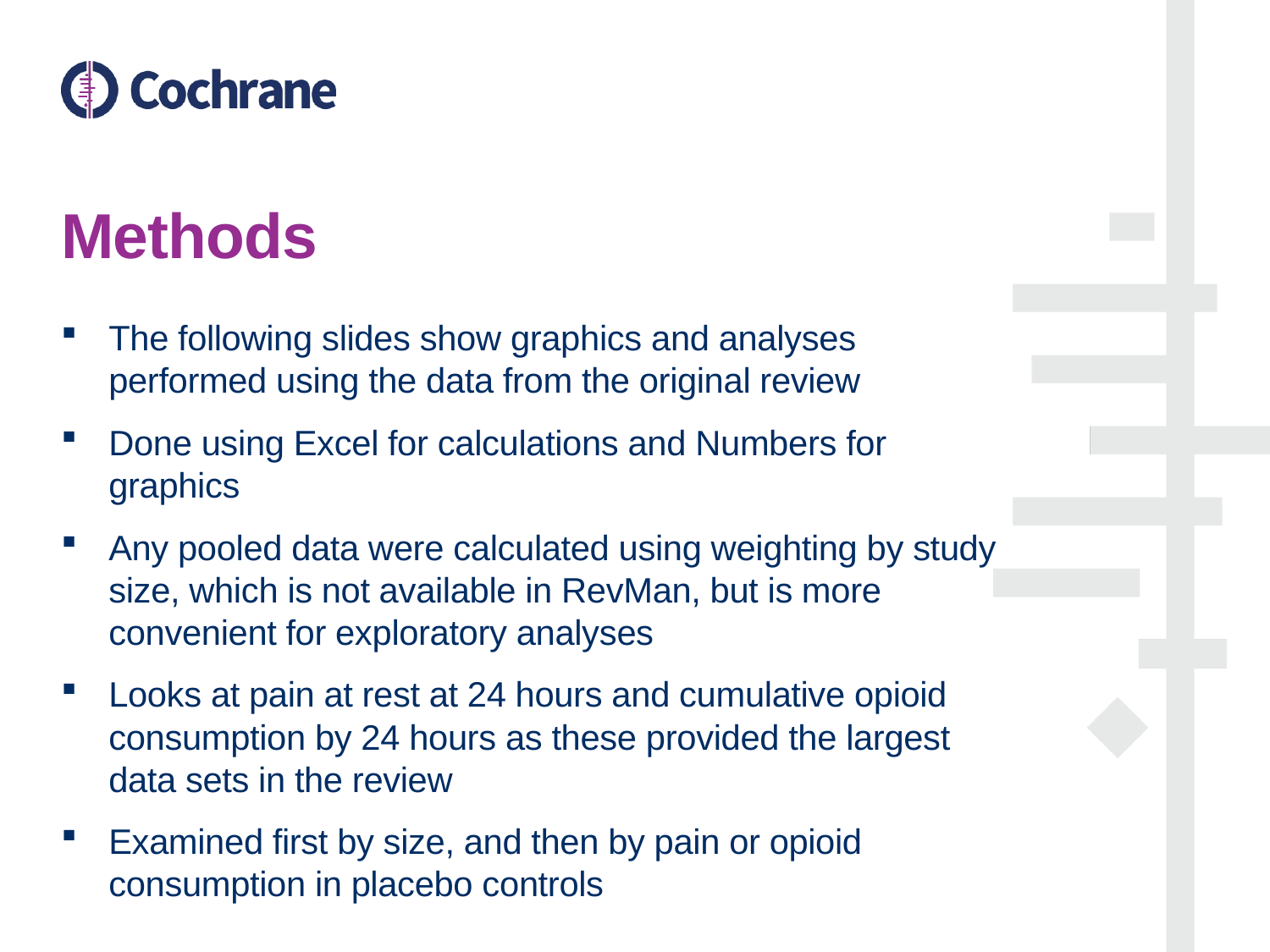

# Methods
The following slides show graphics and analyses performed using the data from the original review
Done using Excel for calculations and Numbers for graphics
Any pooled data were calculated using weighting by study size, which is not available in RevMan, but is more convenient for exploratory analyses
Looks at pain at rest at 24 hours and cumulative opioid consumption by 24 hours as these provided the largest data sets in the review
Examined first by size, and then by pain or opioid consumption in placebo controls